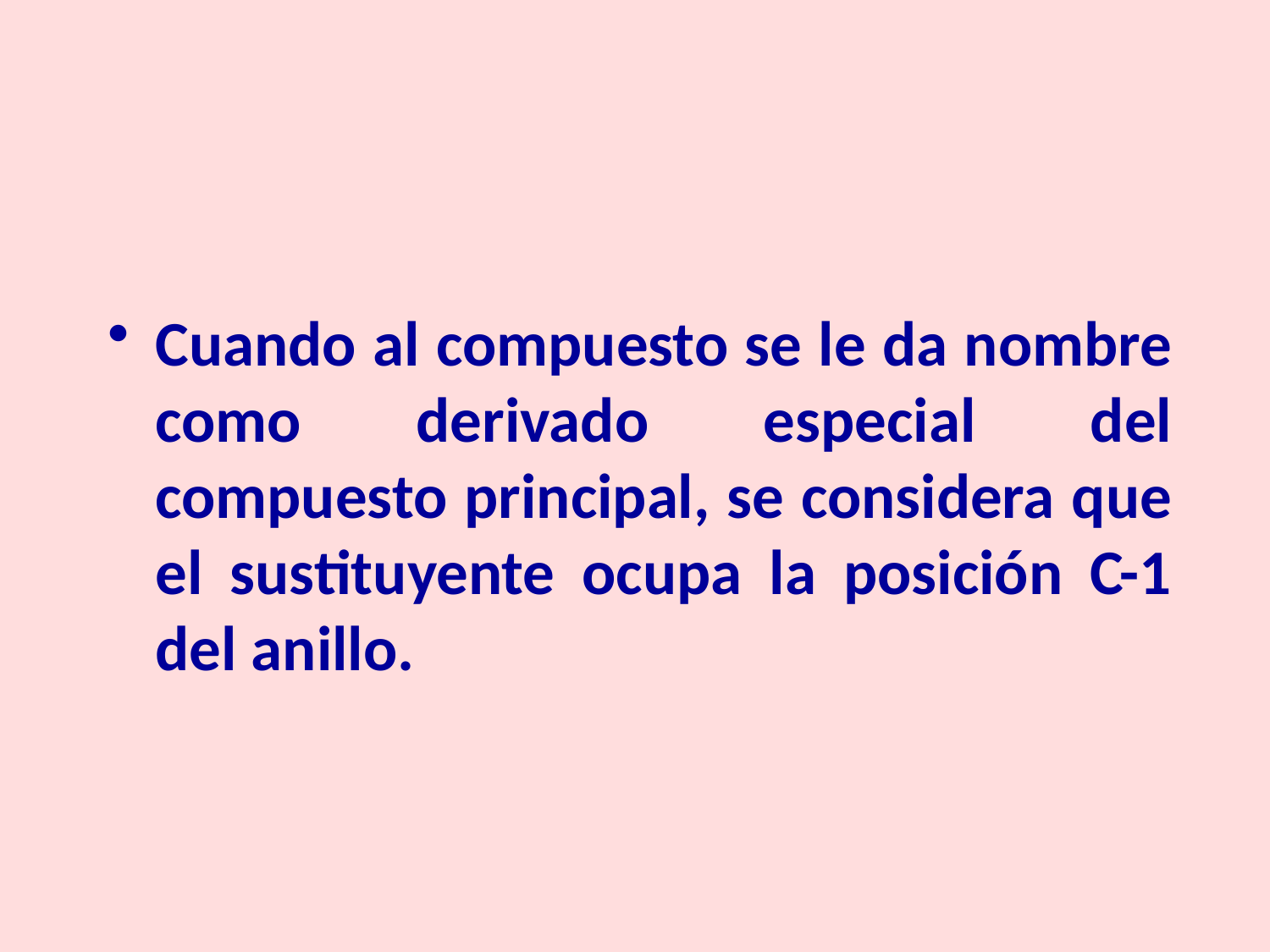

Cuando al compuesto se le da nombre como derivado especial del compuesto principal, se considera que el sustituyente ocupa la posición C-1 del anillo.